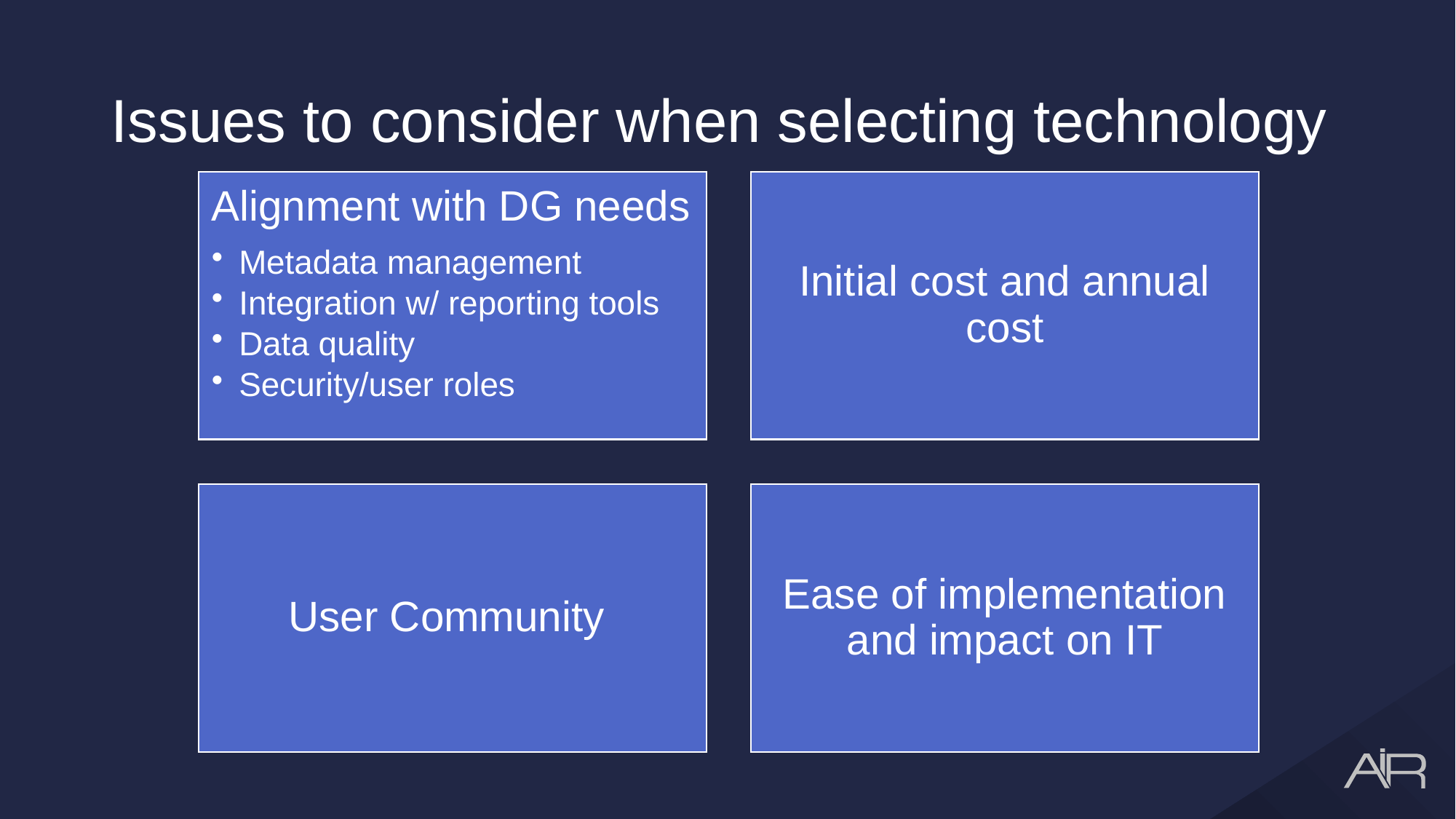

# Issues to consider when selecting technology

Alignment with DG needs
Metadata management
Integration w/ reporting tools
Data quality
Security/user roles
Initial cost and annual cost
User Community
Ease of implementation
and impact on IT